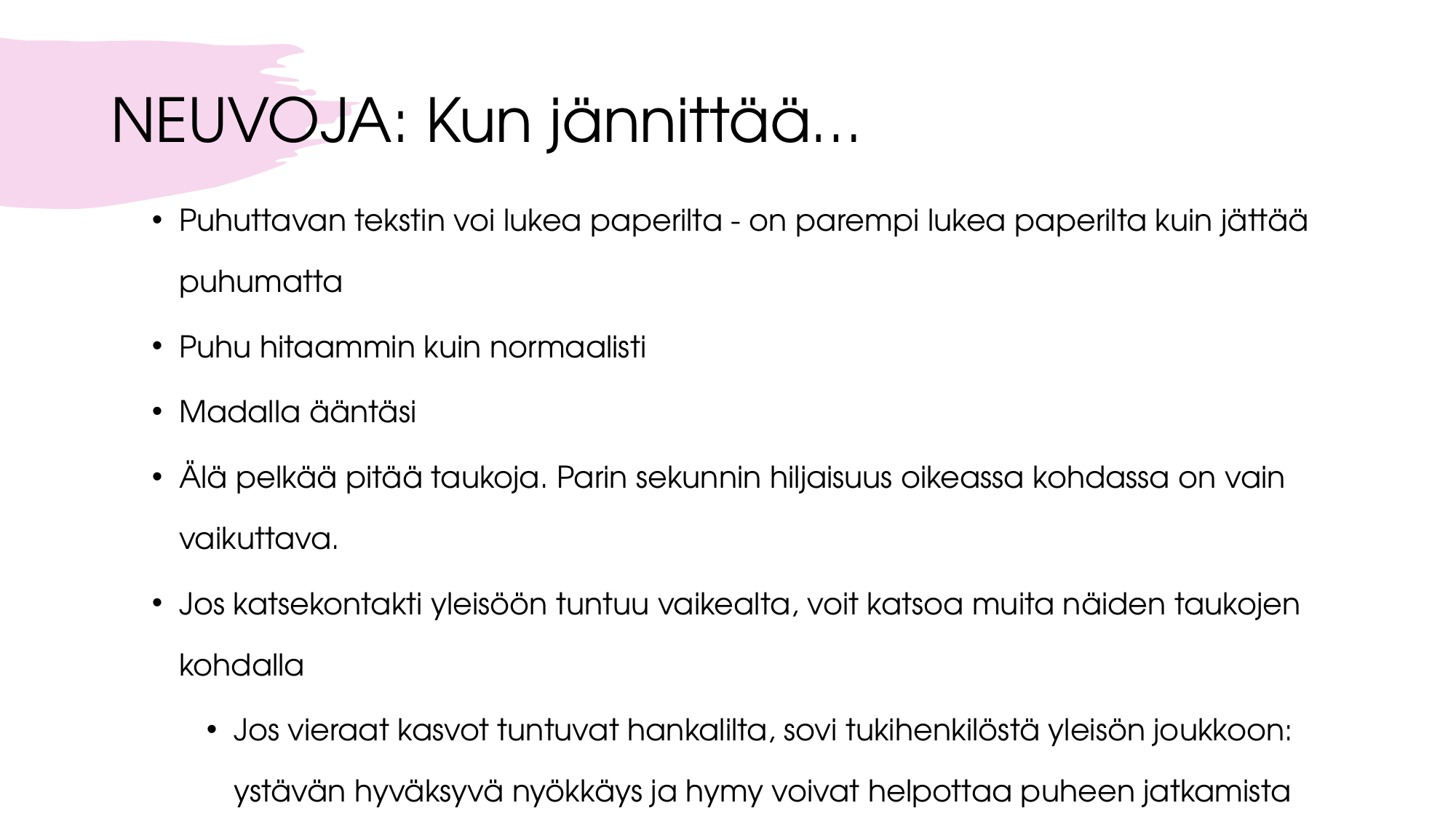

# NEUVOJA: Kun jännittää…
Puhuttavan tekstin voi lukea paperilta - on parempi lukea paperilta kuin jättää puhumatta
Puhu hitaammin kuin normaalisti
Madalla ääntäsi
Älä pelkää pitää taukoja. Parin sekunnin hiljaisuus oikeassa kohdassa on vain vaikuttava.
Jos katsekontakti yleisöön tuntuu vaikealta, voit katsoa muita näiden taukojen kohdalla
Jos vieraat kasvot tuntuvat hankalilta, sovi tukihenkilöstä yleisön joukkoon: ystävän hyväksyvä nyökkäys ja hymy voivat helpottaa puheen jatkamista